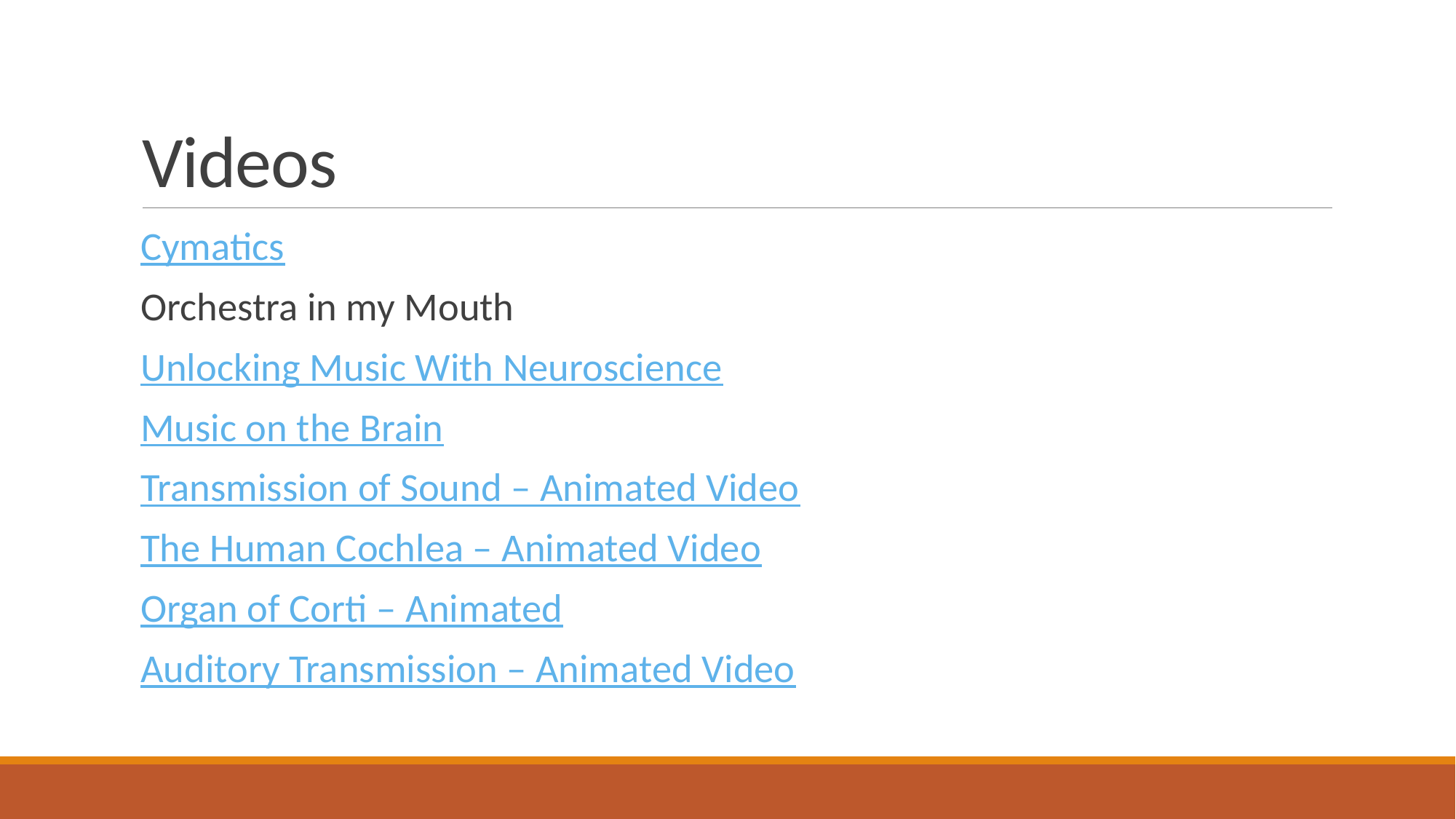

# Videos
Cymatics
Orchestra in my Mouth
Unlocking Music With Neuroscience
Music on the Brain
Transmission of Sound – Animated Video
The Human Cochlea – Animated Video
Organ of Corti – Animated
Auditory Transmission – Animated Video